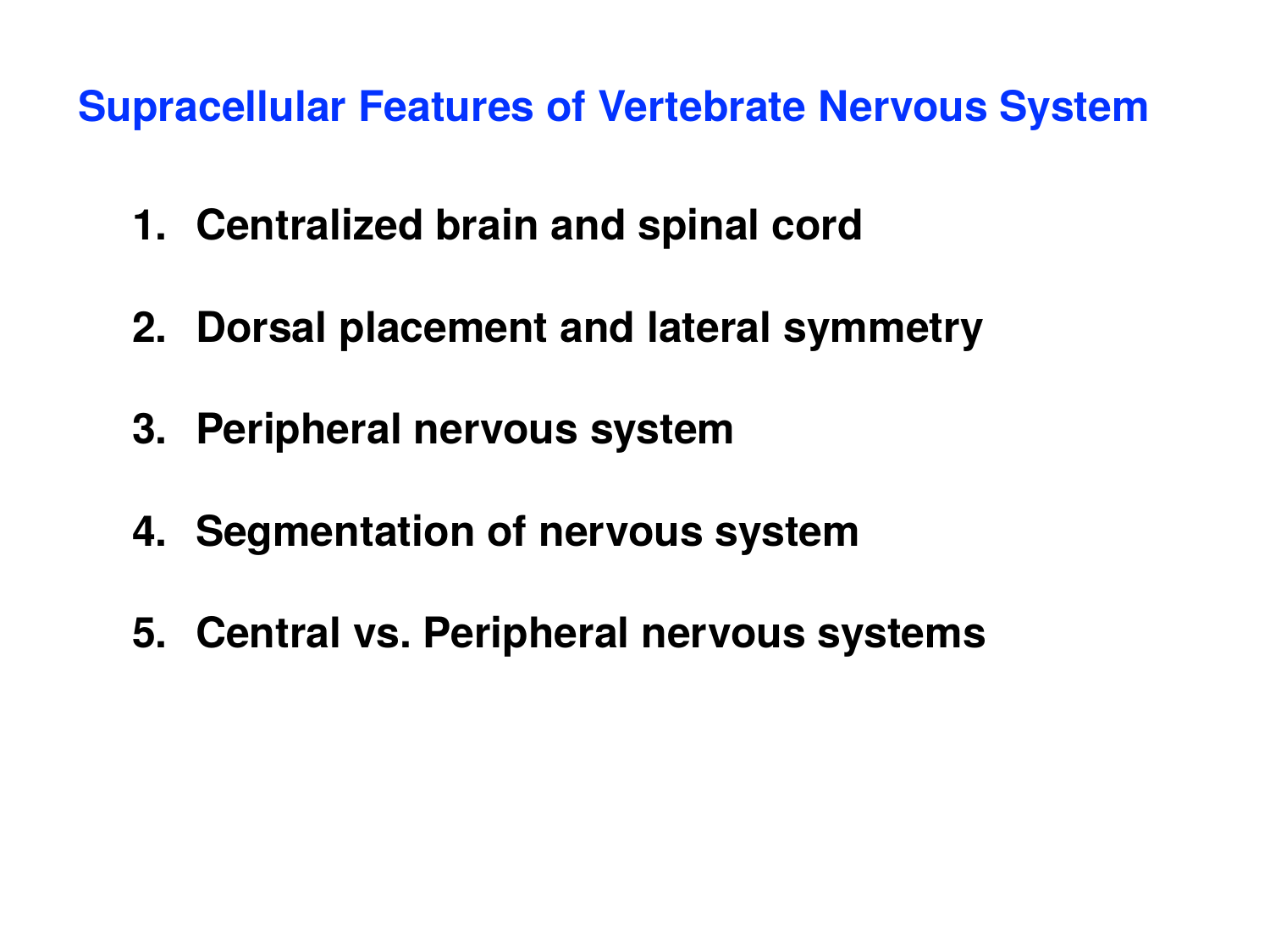

Supracellular Features of Vertebrate Nervous System
Centralized brain and spinal cord
Dorsal placement and lateral symmetry
Peripheral nervous system
Segmentation of nervous system
Central vs. Peripheral nervous systems